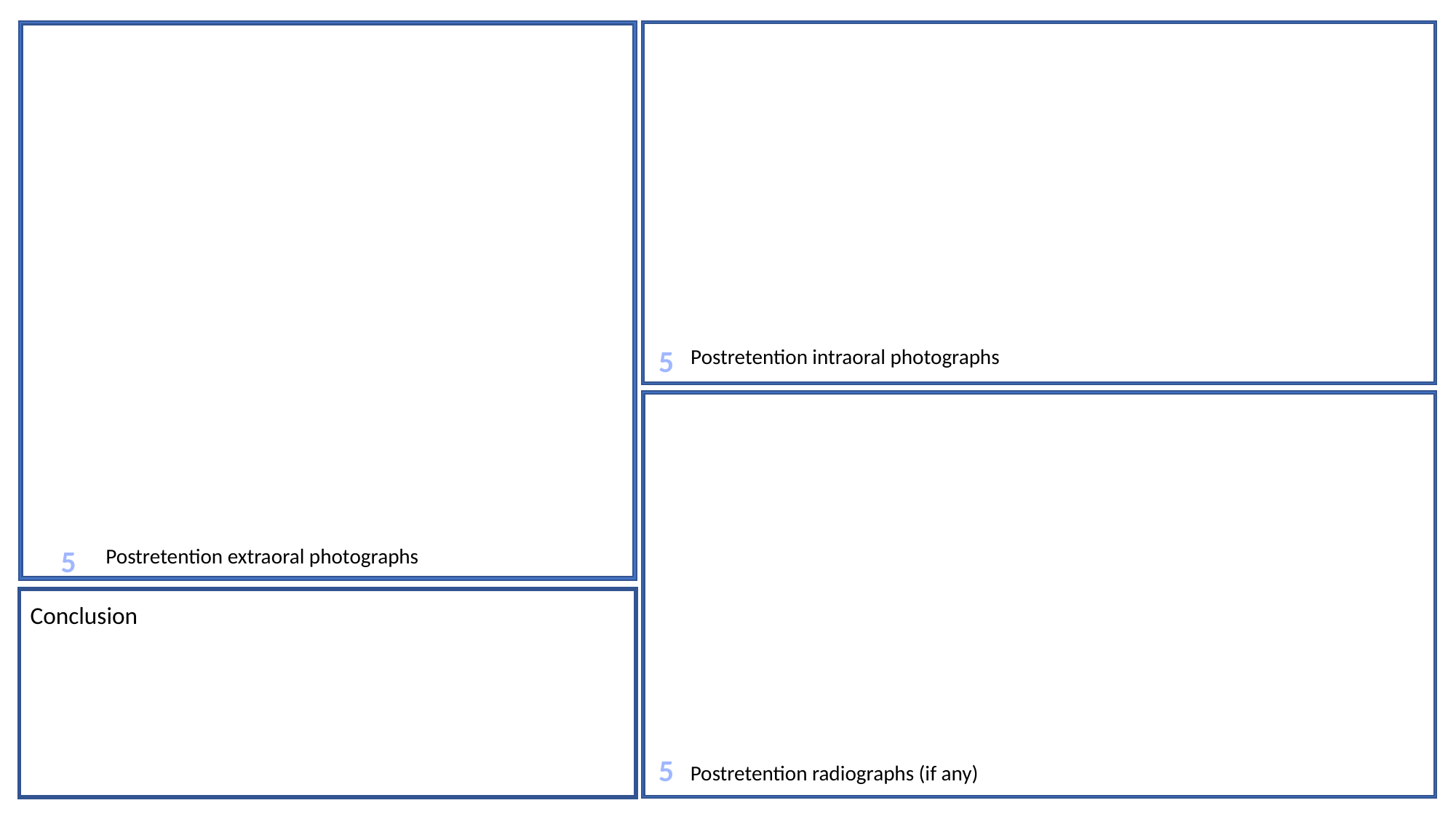

Postretention extraoral photographs

5
Postretention intraoral photographs

5

Conclusion

5
Postretention radiographs (if any)